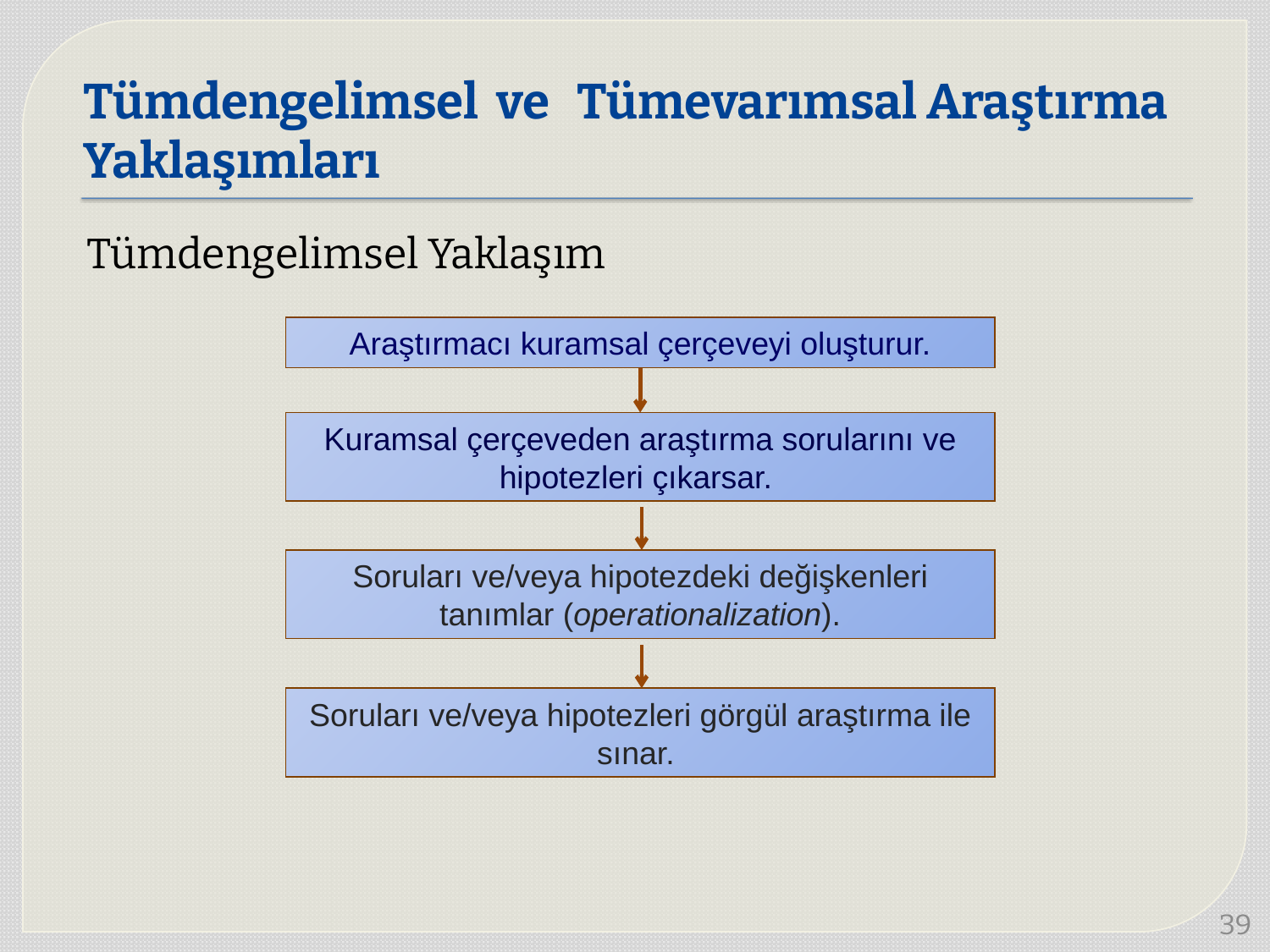

# Tümdengelimsel  ve   Tümevarımsal Araştırma Yaklaşımları

Tümdengelimsel Yaklaşım

Araştırmacı kuramsal çerçeveyi oluşturur.
Kuramsal çerçeveden araştırma sorularını ve hipotezleri çıkarsar.
Soruları ve/veya hipotezdeki değişkenleri tanımlar (operationalization).
Soruları ve/veya hipotezleri görgül araştırma ile sınar.
39